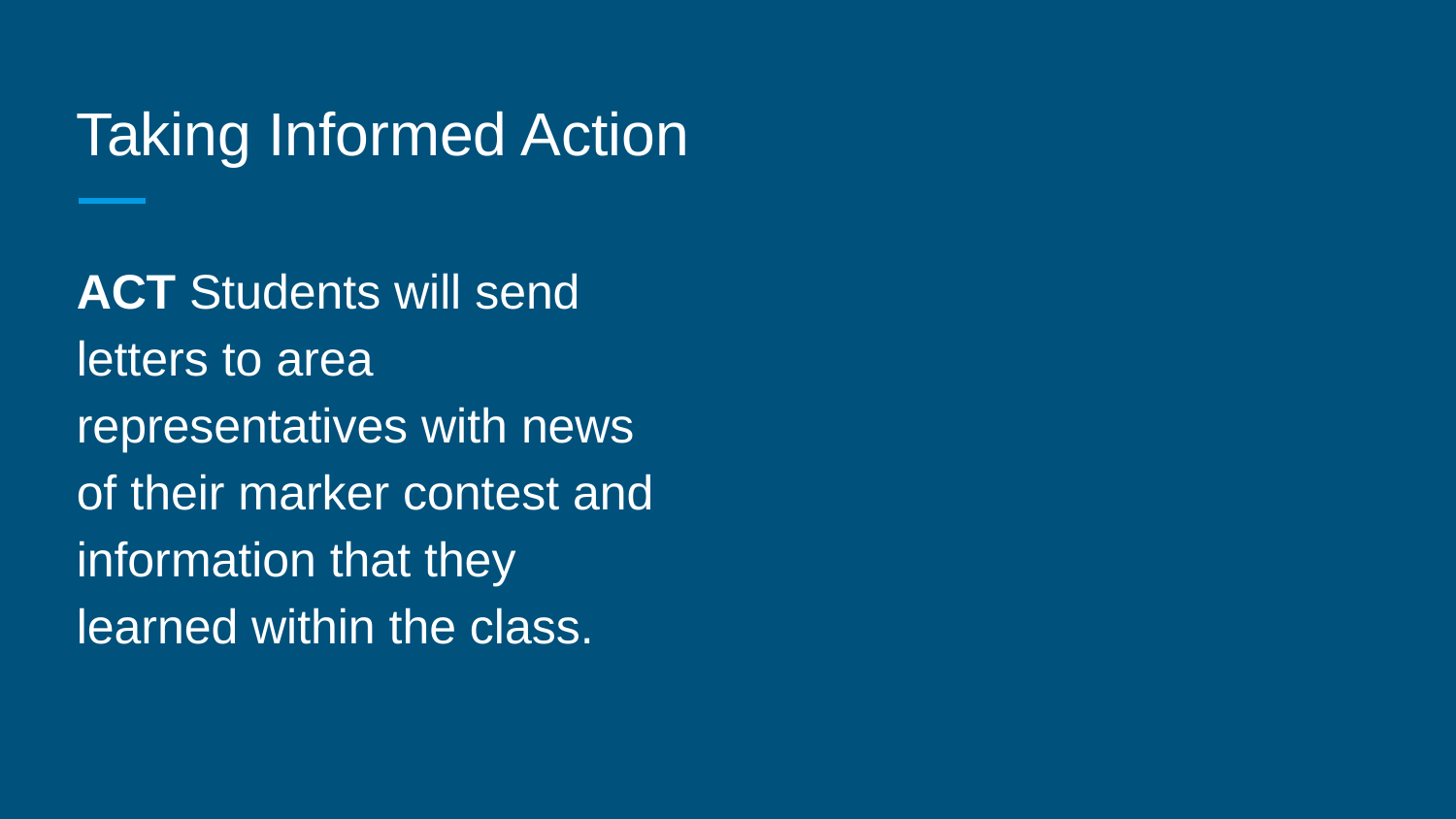

# Taking Informed Action
ACT Students will send letters to area representatives with news of their marker contest and information that they learned within the class.